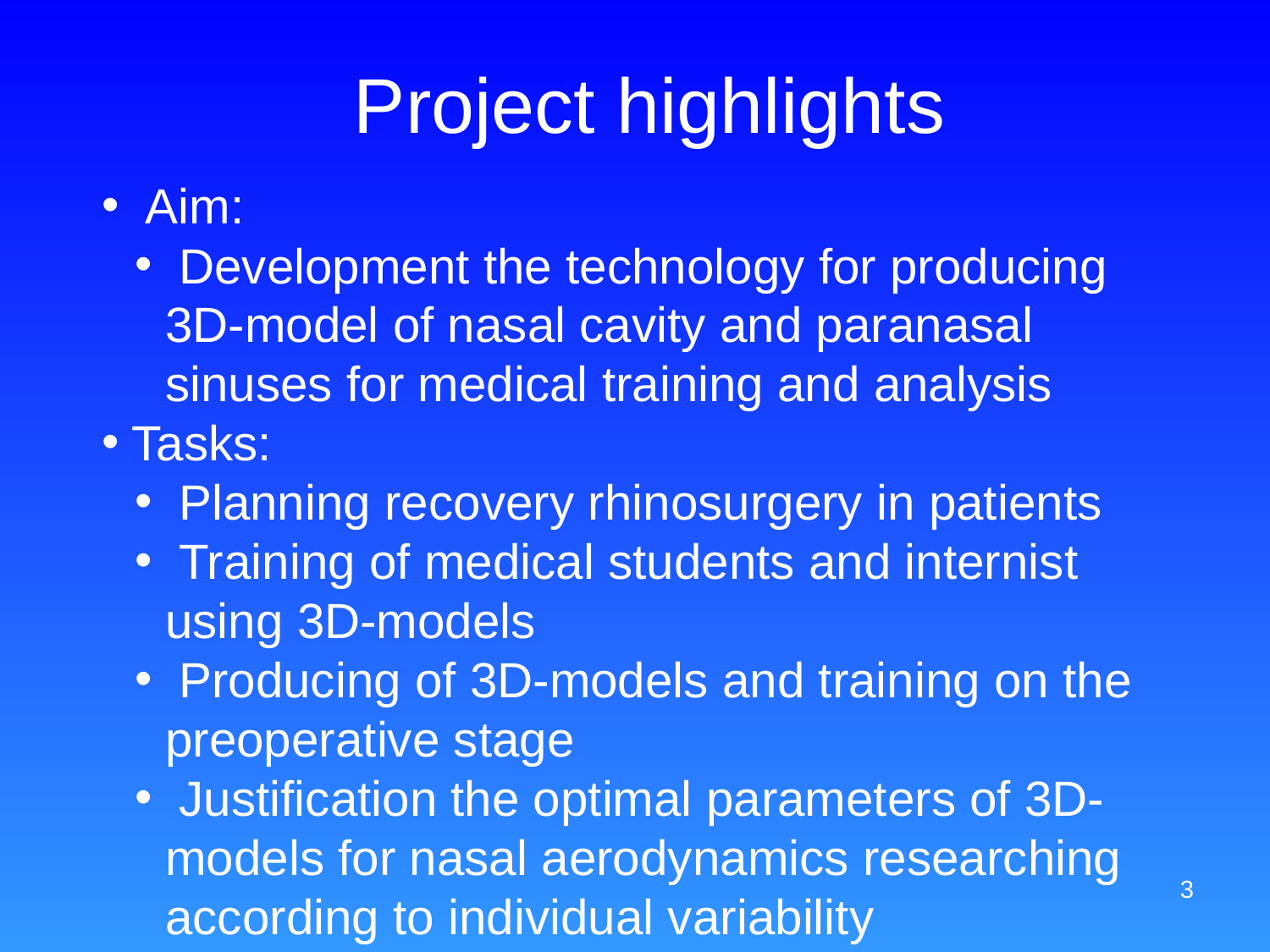

Project highlights
 Aim:
 Development the technology for producing 3D-model of nasal cavity and paranasal sinuses for medical training and analysis
Tasks:
 Planning recovery rhinosurgery in patients
 Training of medical students and internist using 3D-models
 Producing of 3D-models and training on the preoperative stage
 Justification the optimal parameters of 3D-models for nasal aerodynamics researching according to individual variability
3